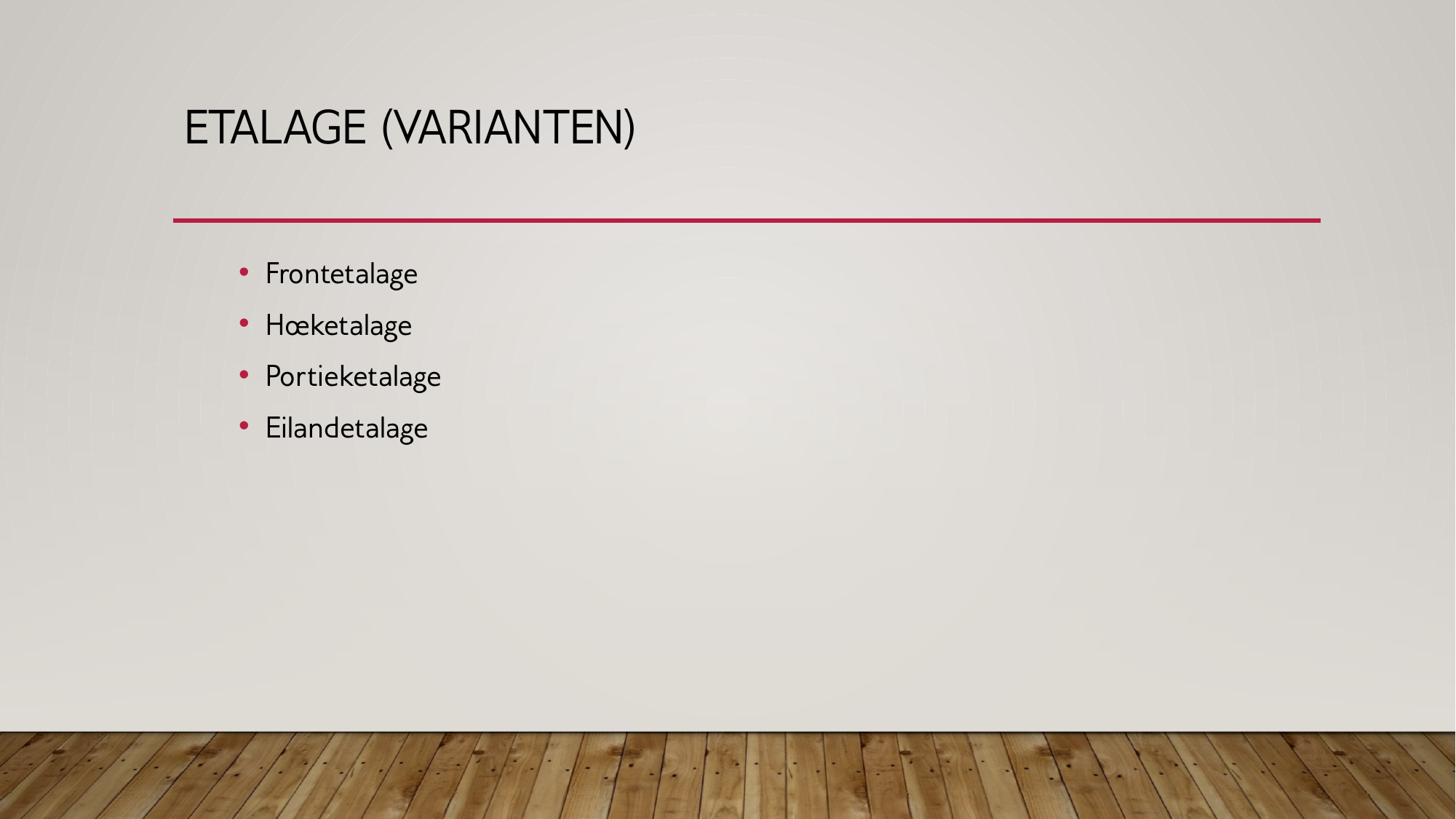

# Etalage (varianten)
Frontetalage
Hoeketalage
Portieketalage
Eilandetalage